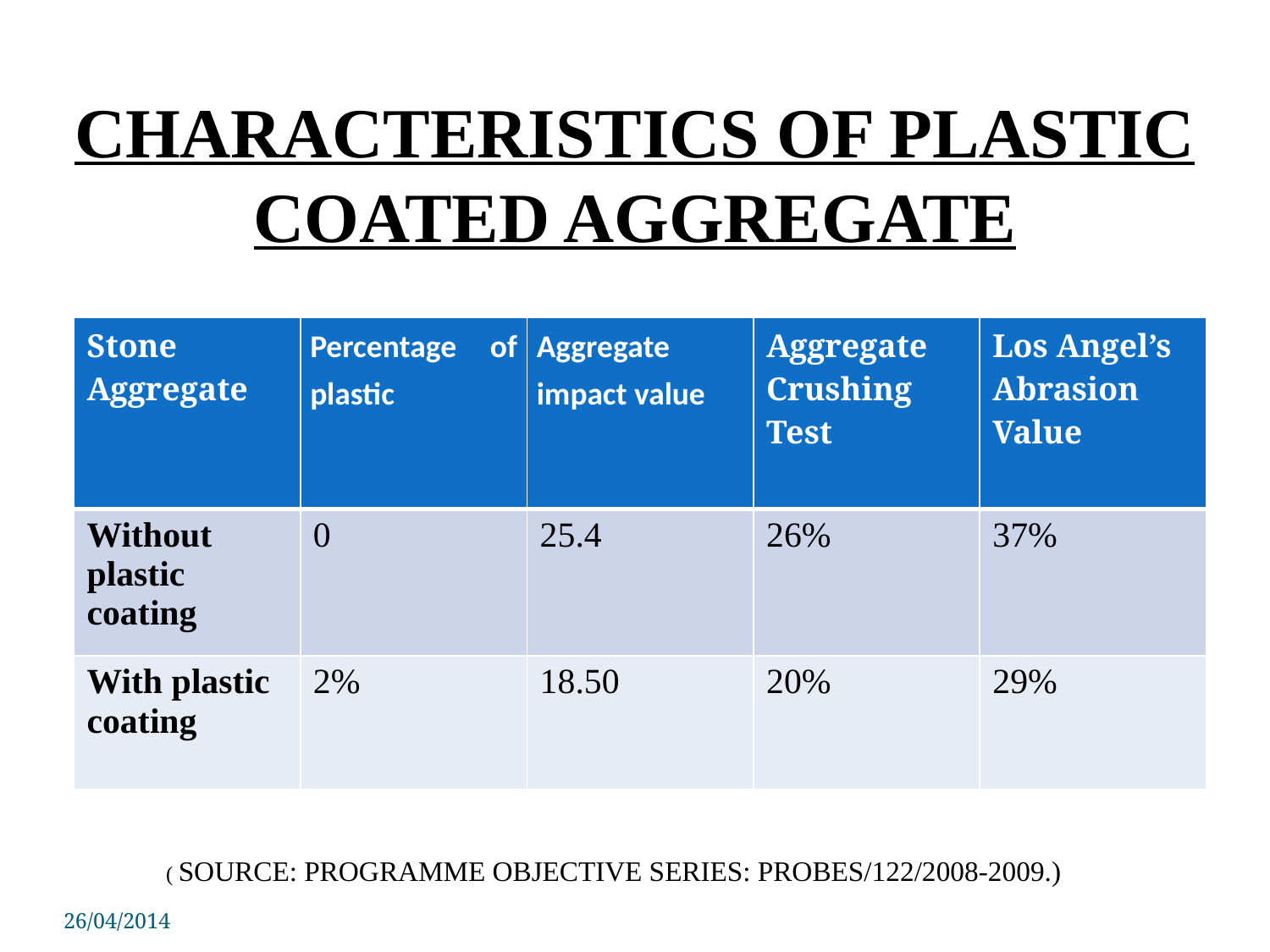

# CHARACTERISTICS OF PLASTIC COATED AGGREGATE
| Stone Aggregate | Percentage of plastic | Aggregate impact value | Aggregate Crushing Test | Los Angel’s Abrasion Value |
| --- | --- | --- | --- | --- |
| Without plastic coating | 0 | 25.4 | 26% | 37% |
| With plastic coating | 2% | 18.50 | 20% | 29% |
                            ( SOURCE: PROGRAMME OBJECTIVE SERIES: PROBES/122/2008-2009.)
26/04/2014
PSIT COE Kanpur